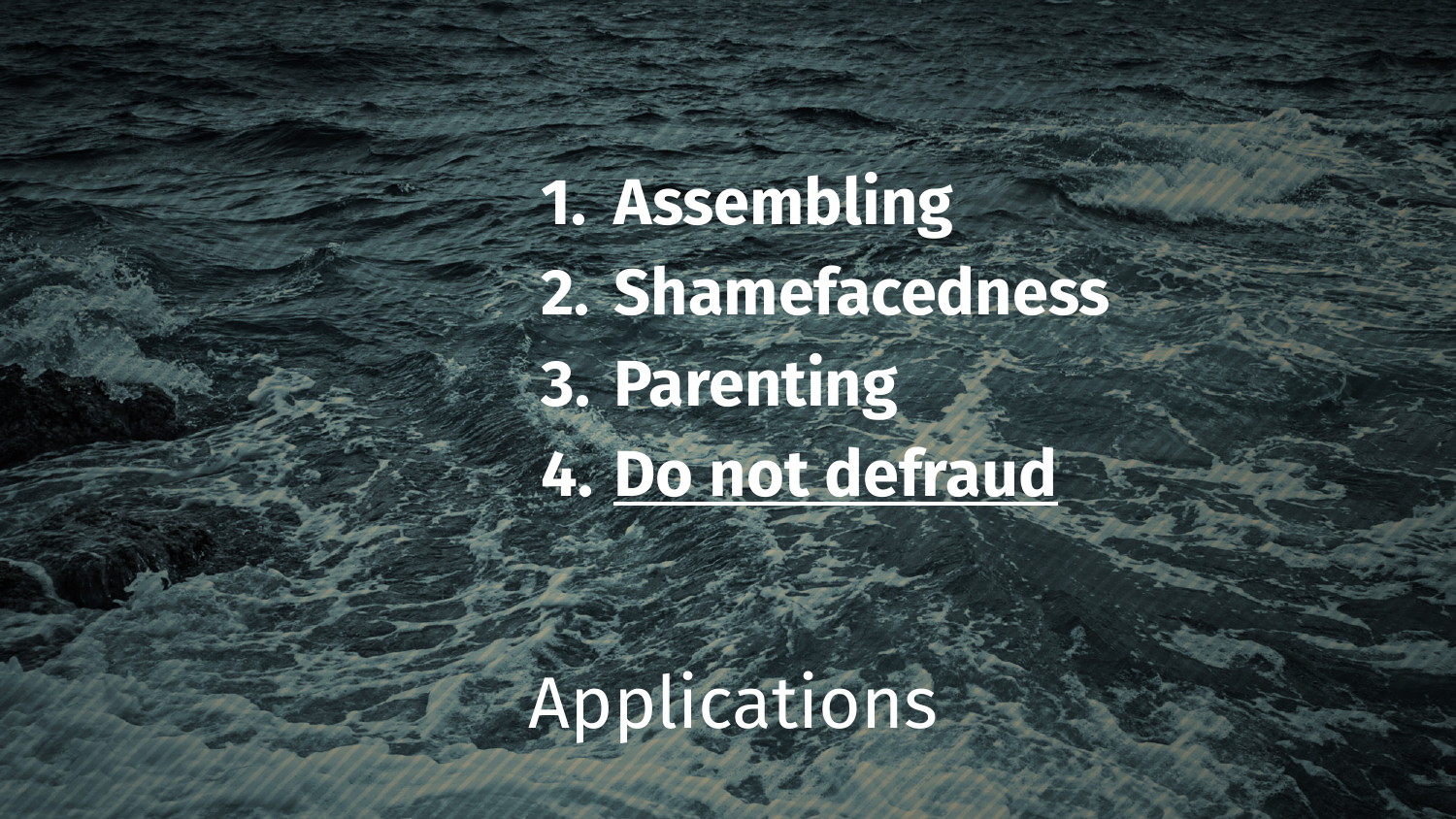

Assembling
Shamefacedness
Parenting
Do not defraud
Applications